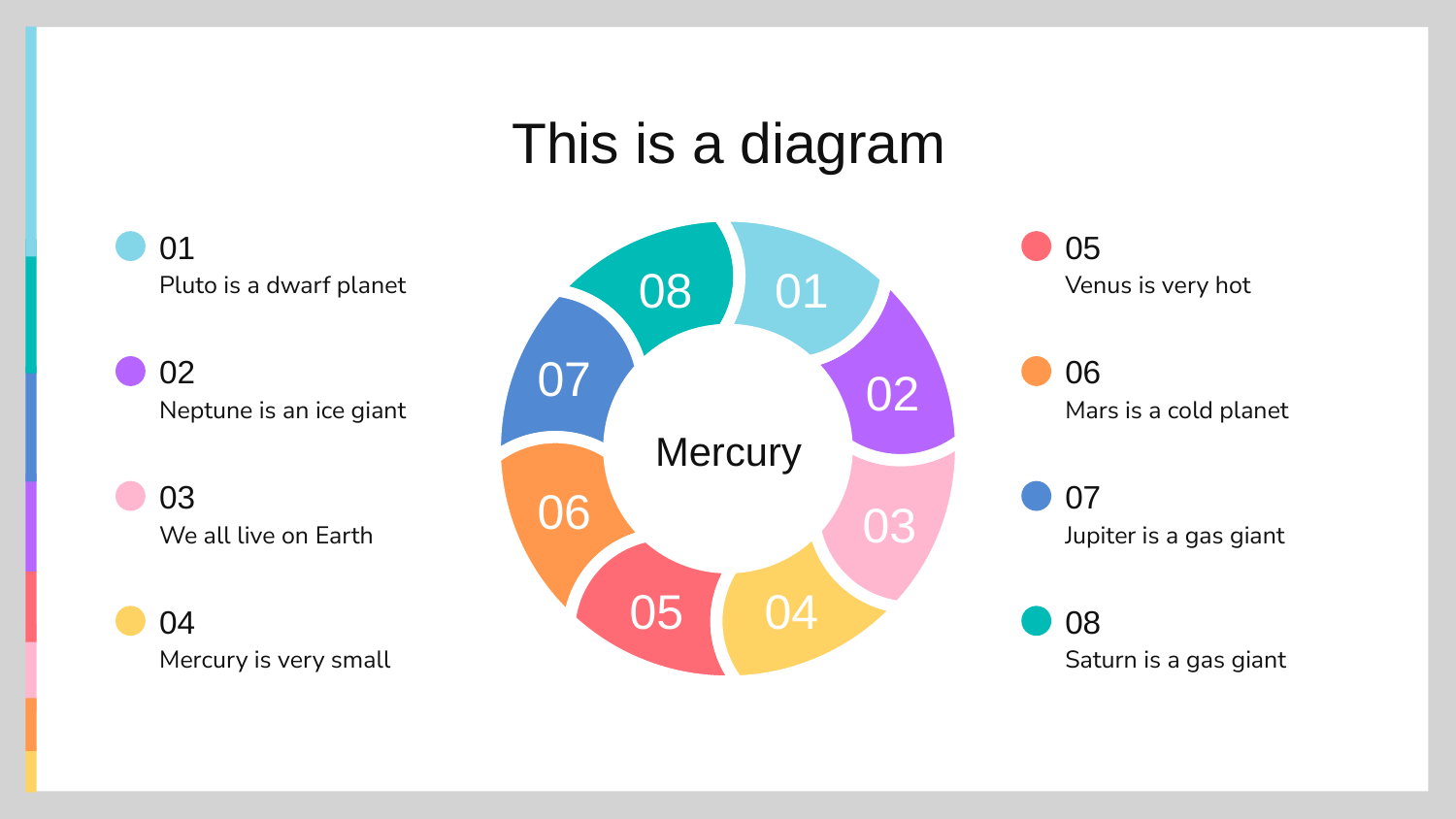

# This is a diagram

01
05

08
01
Pluto is a dwarf planet
Venus is very hot
07
02
06
02

Neptune is an ice giant
Mars is a cold planet
Mercury
03
07
06

03
We all live on Earth
Jupiter is a gas giant
05
04
04
08

Mercury is very small
Saturn is a gas giant